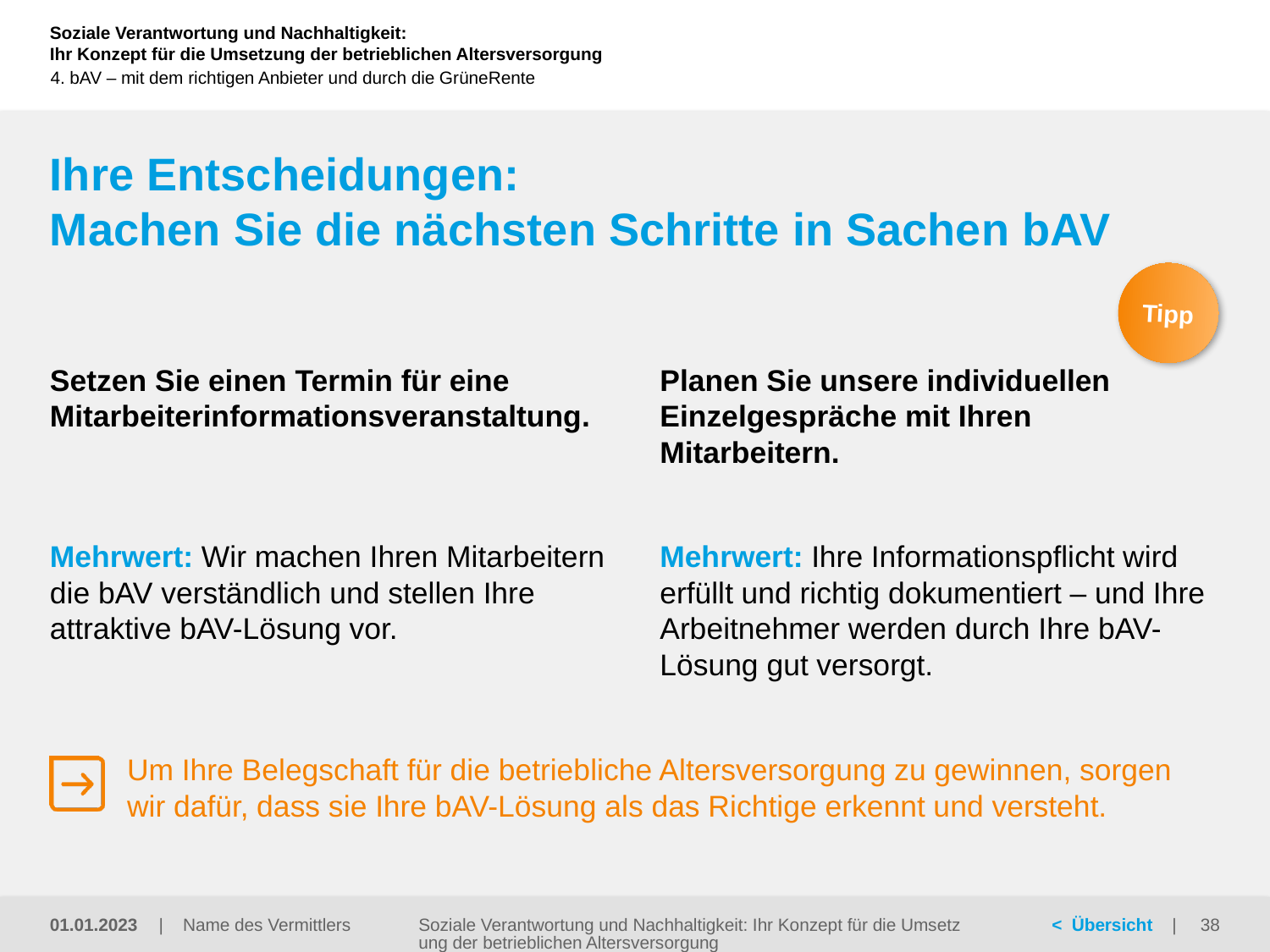

4. bAV – mit dem richtigen Anbieter und durch die GrüneRente
# Ihre Entscheidungen: Machen Sie die nächsten Schritte in Sachen bAV
Tipp
Setzen Sie einen Termin für eine Mitarbeiterinformationsveranstaltung.
Planen Sie unsere individuellen Einzelgespräche mit Ihren Mitarbeitern.
Mehrwert: Wir machen Ihren Mitarbeitern die bAV verständlich und stellen Ihre attraktive bAV-Lösung vor.
Mehrwert: Ihre Informationspflicht wird erfüllt und richtig dokumentiert – und Ihre Arbeitnehmer werden durch Ihre bAV-Lösung gut versorgt.
Um Ihre Belegschaft für die betriebliche Altersversorgung zu gewinnen, sorgen
wir dafür, dass sie Ihre bAV-Lösung als das Richtige erkennt und versteht.

01.01.2023
Soziale Verantwortung und Nachhaltigkeit: Ihr Konzept für die Umsetzung der betrieblichen Altersversorgung
38